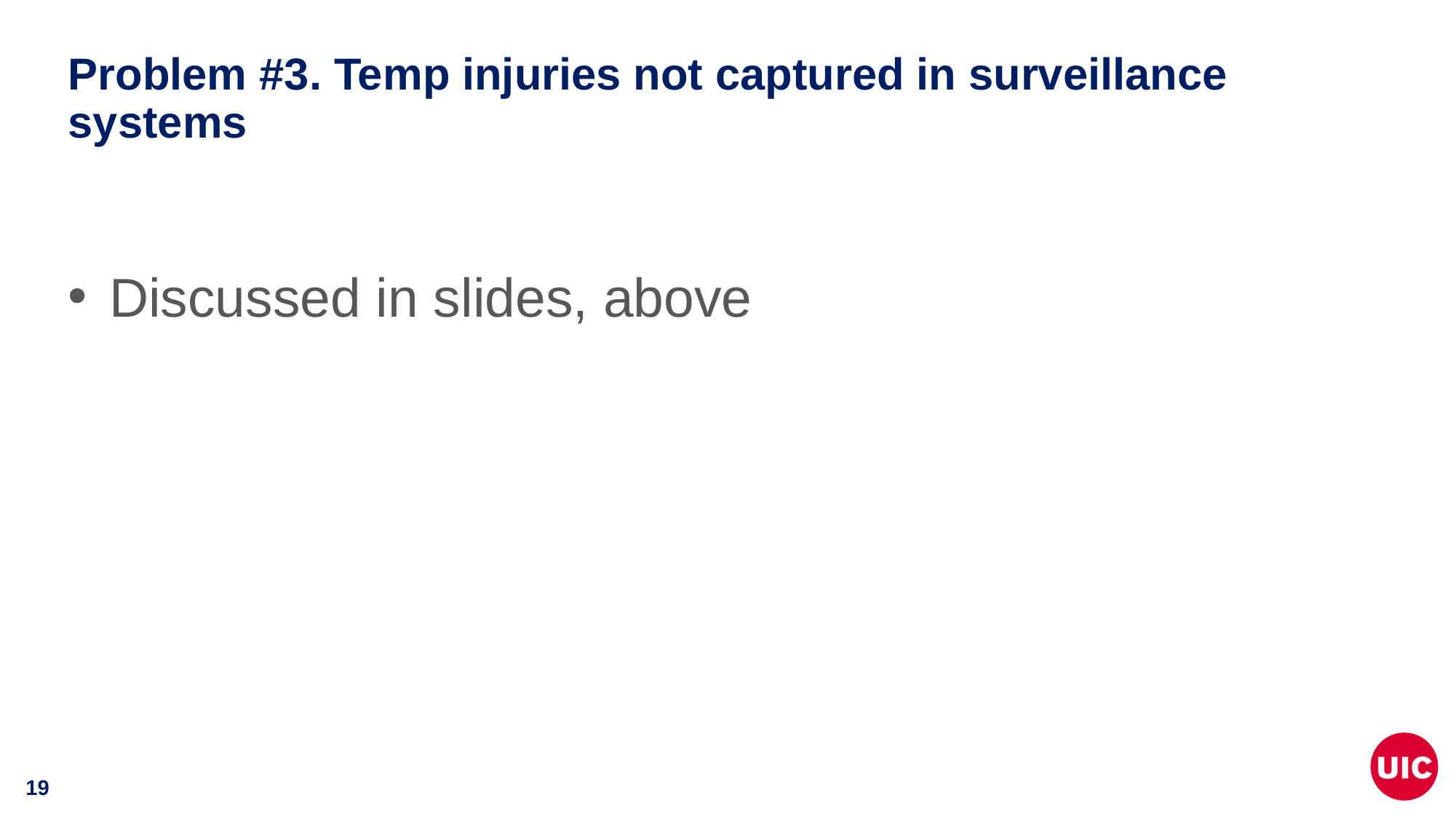

# Problem #3. Temp injuries not captured in surveillance systems
Discussed in slides, above